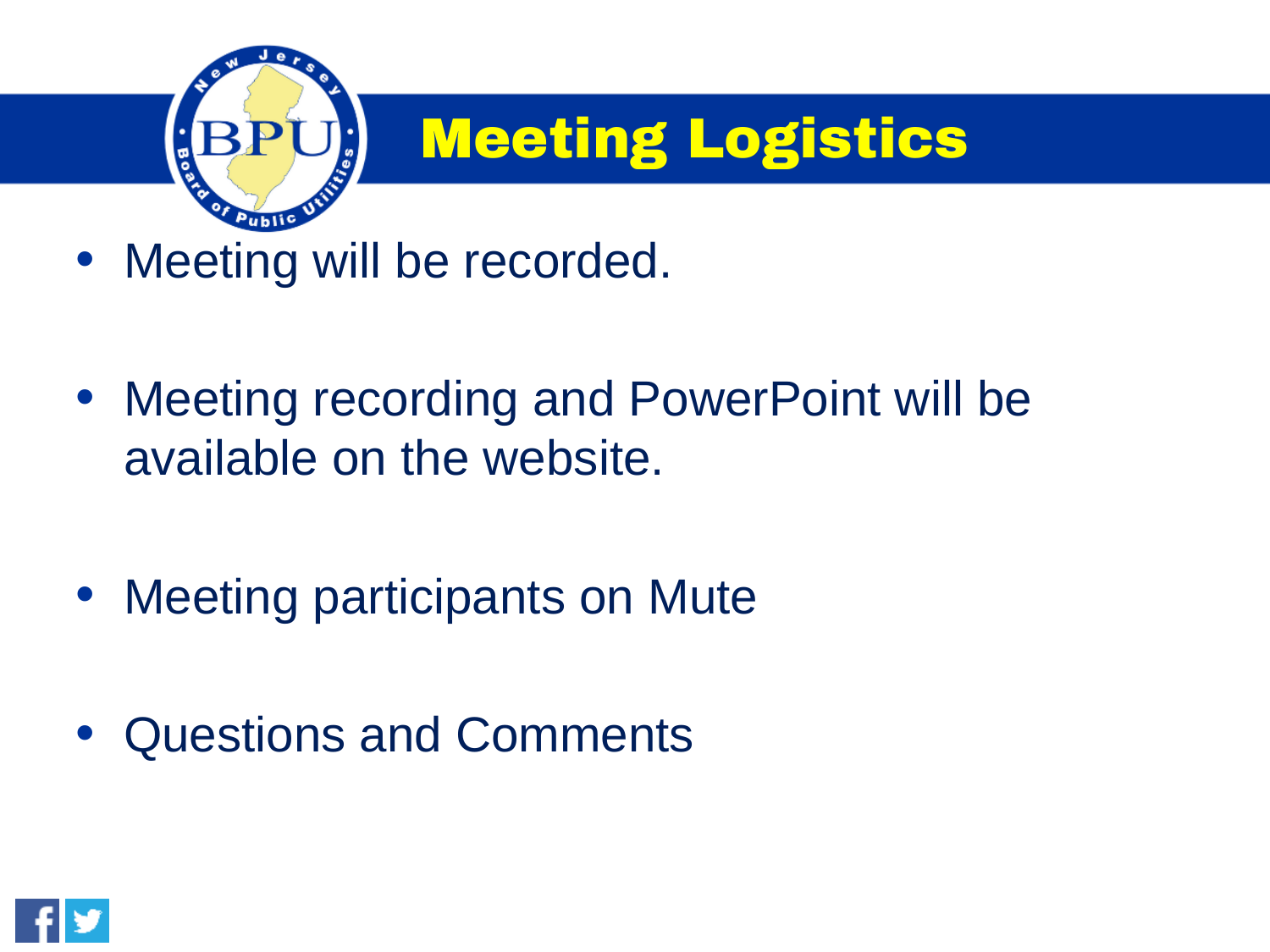

# Meeting Logistics
Meeting will be recorded.

Meeting recording and PowerPoint will be available on the website.

Meeting participants on Mute

Questions and Comments